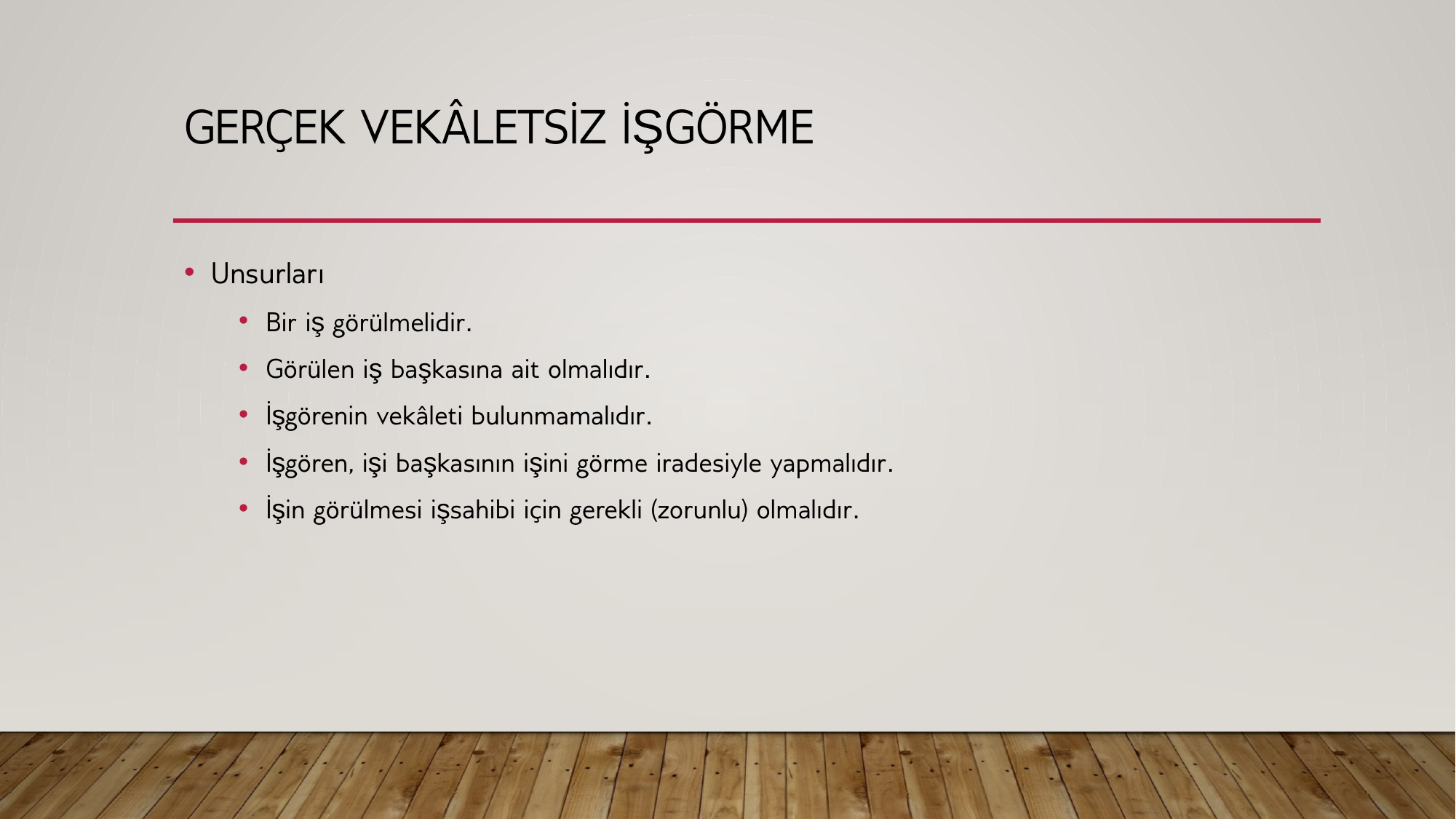

# Gerçek vekâletsiz işgörme
Unsurları
Bir iş görülmelidir.
Görülen iş başkasına ait olmalıdır.
İşgörenin vekâleti bulunmamalıdır.
İşgören, işi başkasının işini görme iradesiyle yapmalıdır.
İşin görülmesi işsahibi için gerekli (zorunlu) olmalıdır.